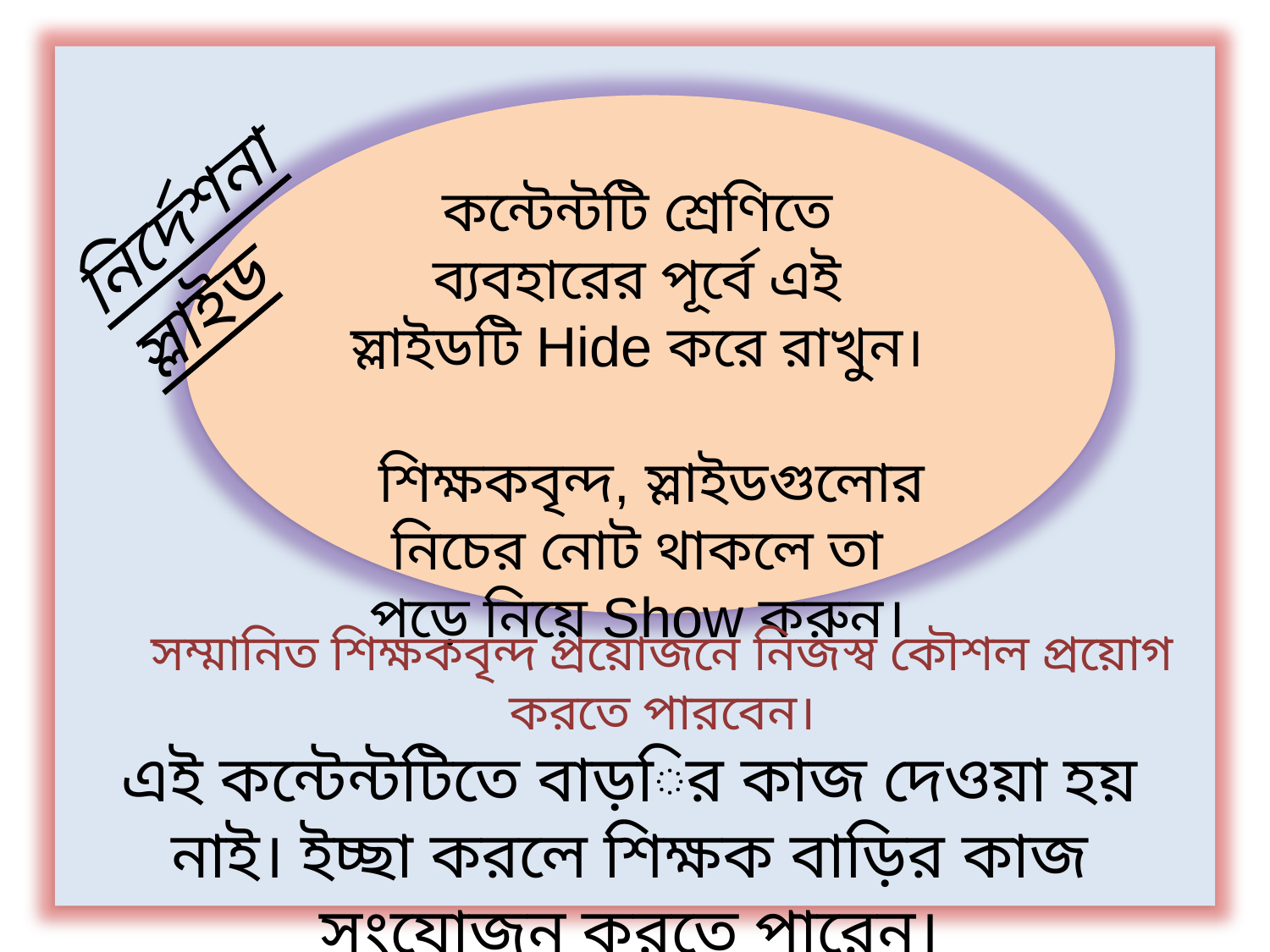

নির্দেশনা স্লাইড
কন্টেন্টটি শ্রেণিতে ব্যবহারের পূর্বে এই স্লাইডটি Hide করে রাখুন।

  শিক্ষকবৃন্দ, স্লাইডগুলোর নিচের নোট থাকলে তা পড়ে নিয়ে Show করুন।
সম্মানিত শিক্ষকবৃন্দ প্রয়োজনে নিজস্ব কৌশল প্রয়োগ করতে পারবেন।
এই কন্টেন্টটিতে বাড়ির কাজ দেওয়া হয় নাই। ইচ্ছা করলে শিক্ষক বাড়ির কাজ সংযোজন করতে পারেন।